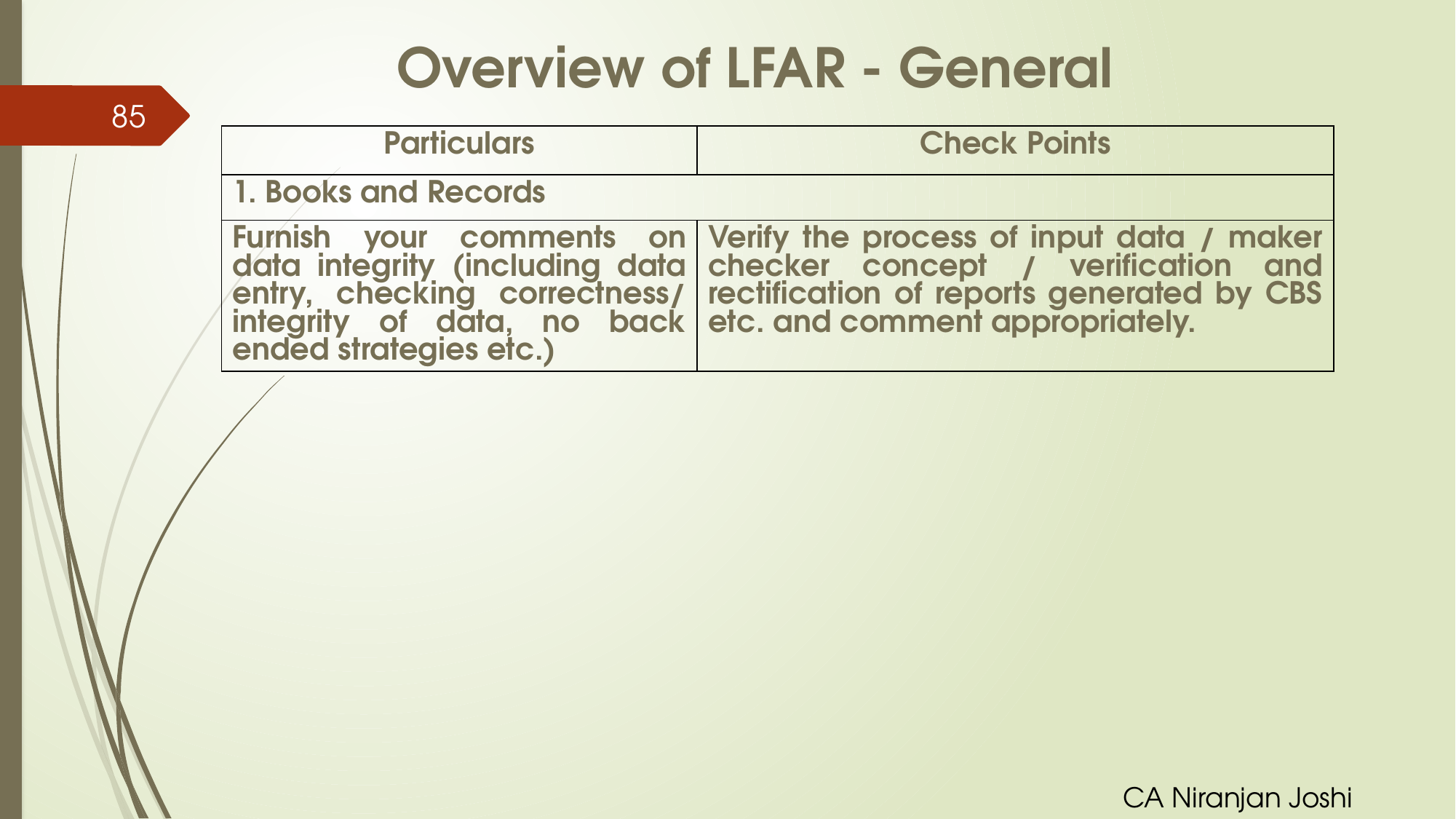

# Overview of LFAR - General
85
| Particulars | Check Points |
| --- | --- |
| 1. Books and Records |  |
| Furnish your comments on data integrity (including data entry, checking correctness/ integrity of data, no back ended strategies etc.) | Verify the process of input data / maker checker concept / verification and rectification of reports generated by CBS etc. and comment appropriately. |
CA Niranjan Joshi